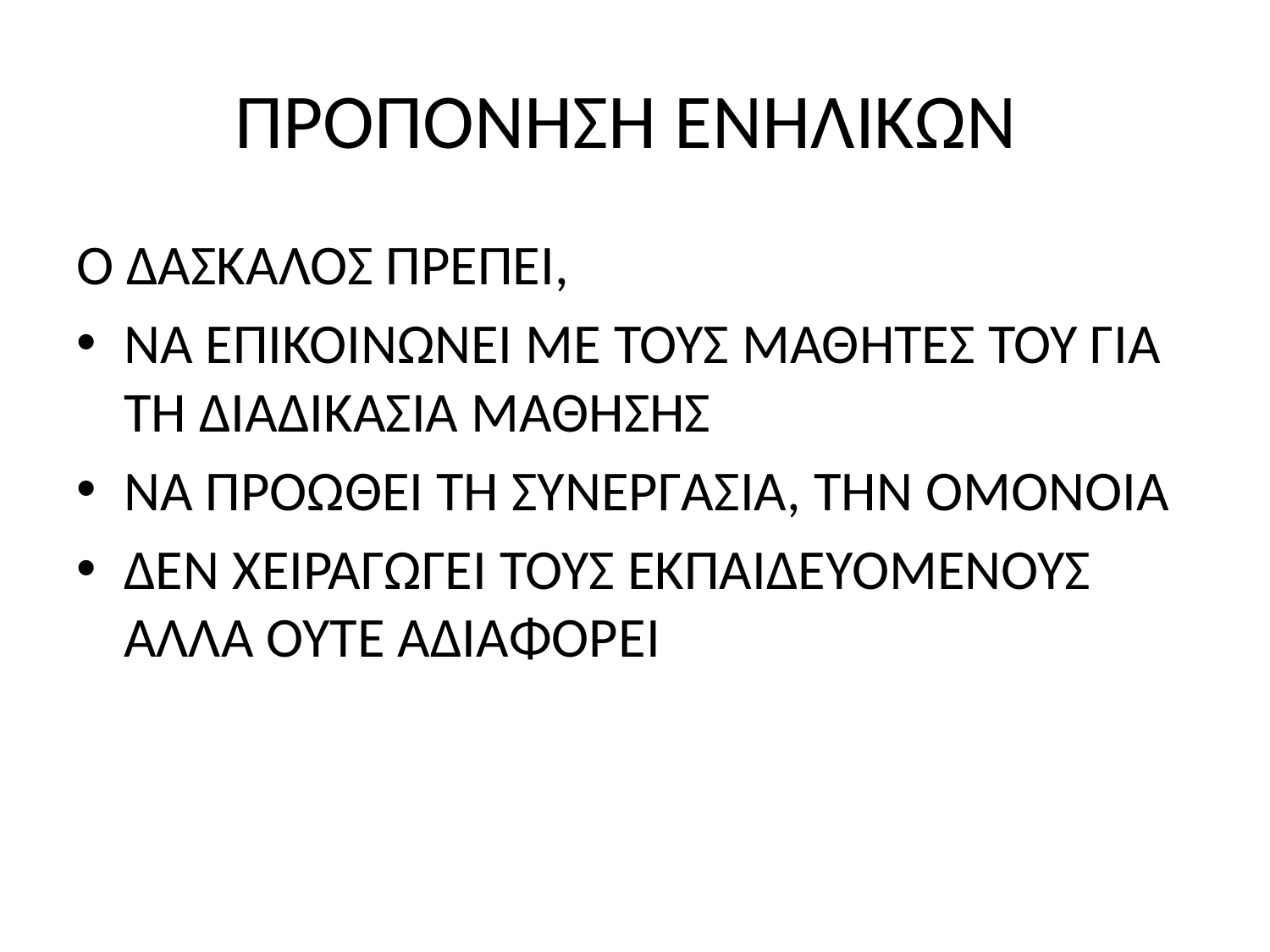

# ΠΡΟΠΟΝΗΣΗ ΕΝΗΛΙΚΩΝ
Ο ΔΑΣΚΑΛΟΣ ΠΡΕΠΕΙ,
ΝΑ ΕΠΙΚΟΙΝΩΝΕΙ ΜΕ ΤΟΥΣ ΜΑΘΗΤΕΣ ΤΟΥ ΓΙΑ ΤΗ ΔΙΑΔΙΚΑΣΙΑ ΜΑΘΗΣΗΣ
ΝΑ ΠΡΟΩΘΕΙ ΤΗ ΣΥΝΕΡΓΑΣΙΑ, ΤΗΝ ΟΜΟΝΟΙΑ
ΔΕΝ ΧΕΙΡΑΓΩΓΕΙ ΤΟΥΣ ΕΚΠΑΙΔΕΥΟΜΕΝΟΥΣ ΑΛΛΑ ΟΥΤΕ ΑΔΙΑΦΟΡΕΙ